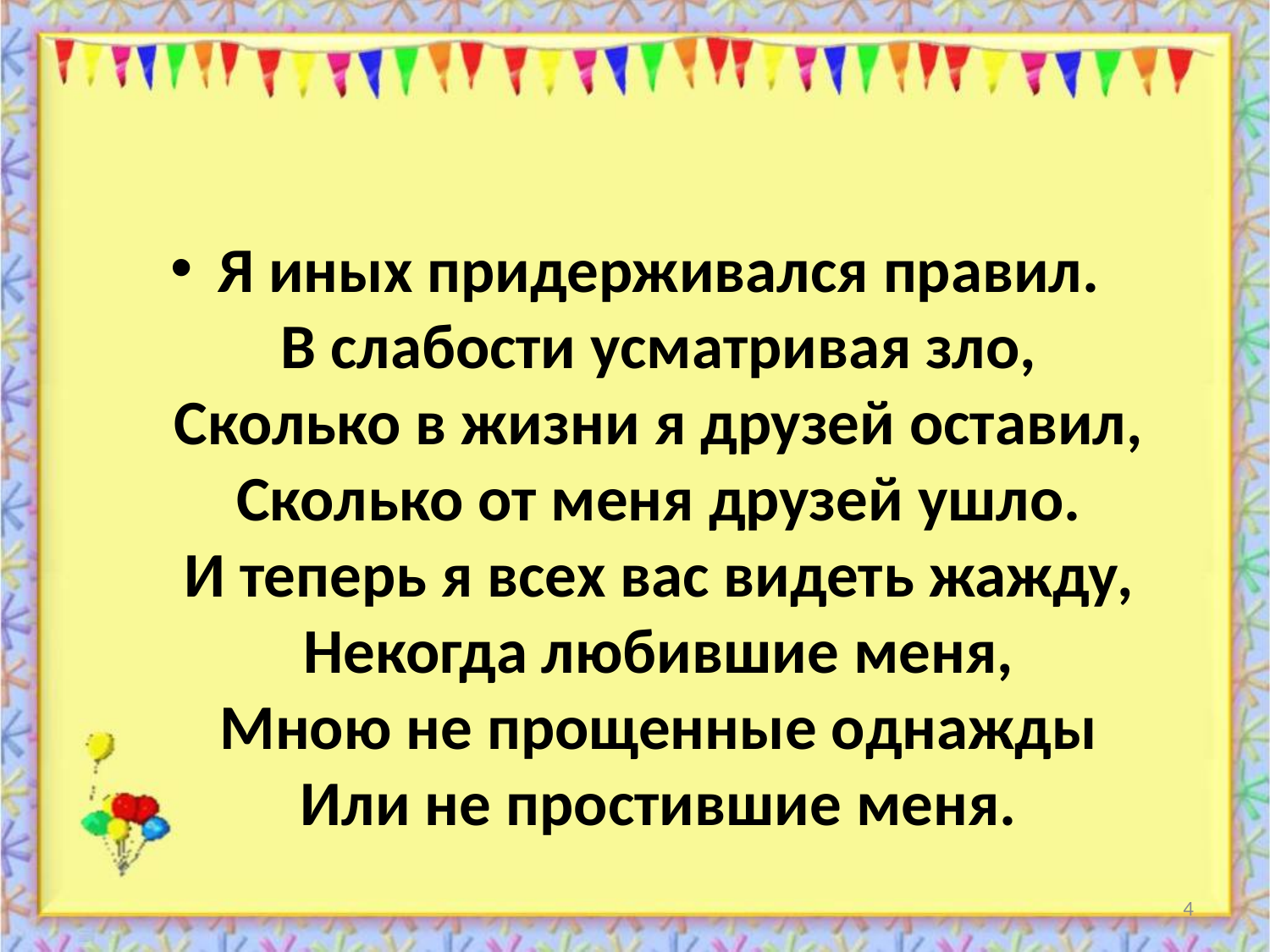

Я иных придерживался правил.
В слабости усматривая зло,
Сколько в жизни я друзей оставил,
Сколько от меня друзей ушло.
И теперь я всех вас видеть жажду,
Некогда любившие меня,
Мною не прощенные однажды
Или не простившие меня.
4